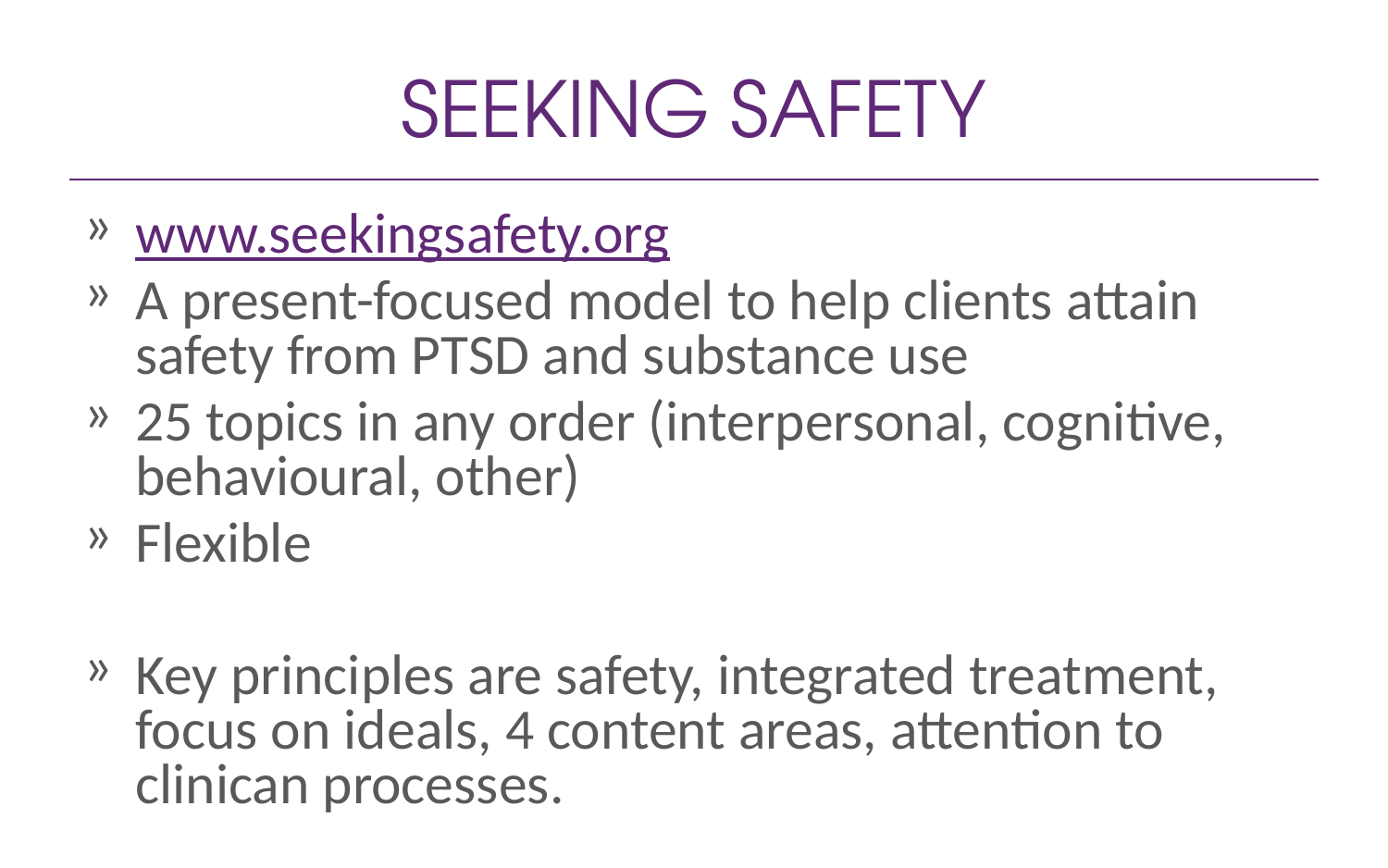

# SEEKING SAFETY
www.seekingsafety.org
A present-focused model to help clients attain safety from PTSD and substance use
25 topics in any order (interpersonal, cognitive, behavioural, other)
Flexible

Key principles are safety, integrated treatment, focus on ideals, 4 content areas, attention to clinican processes.